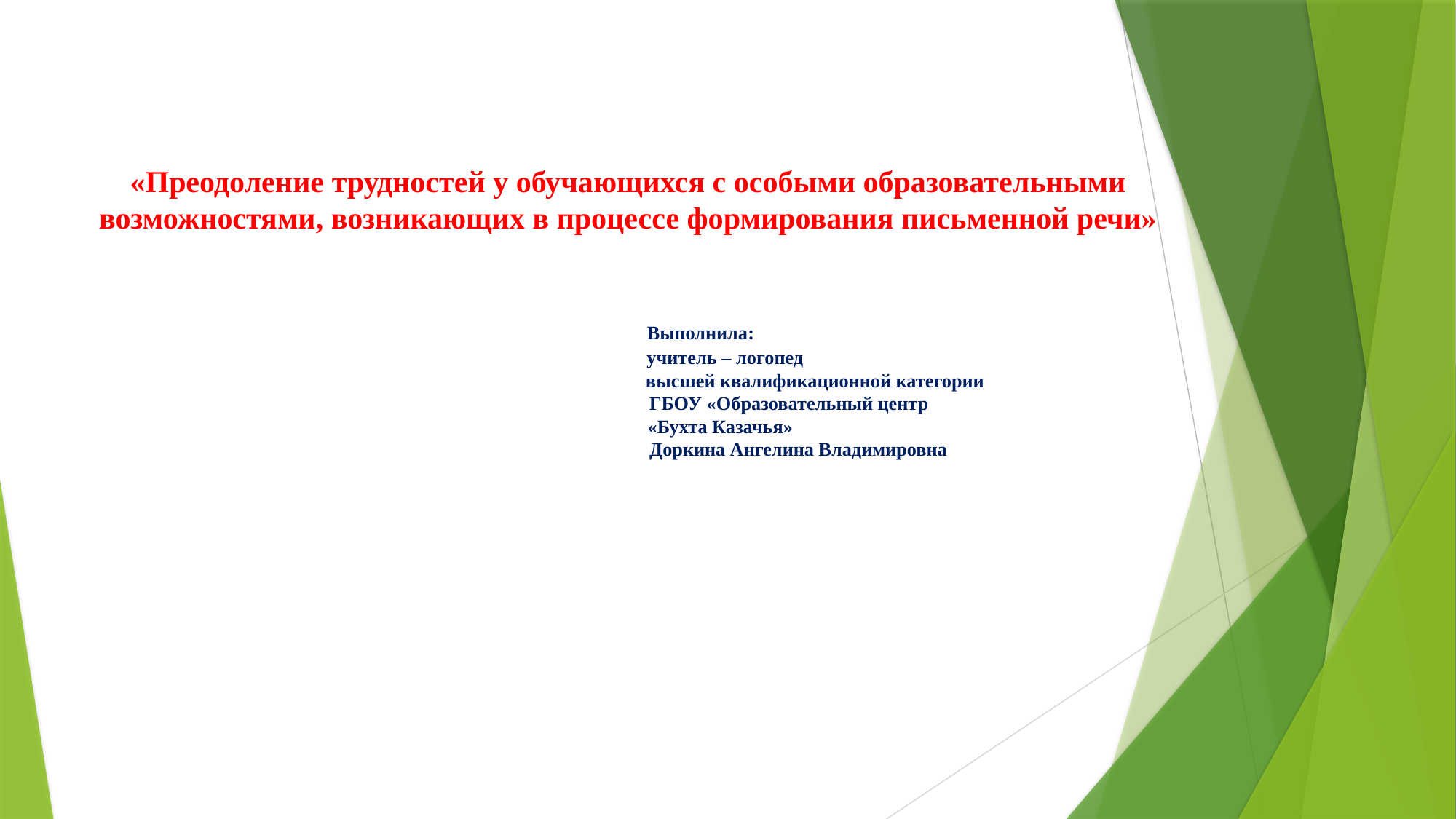

# «Преодоление трудностей у обучающихся с особыми образовательными возможностями, возникающих в процессе формирования письменной речи» Выполнила: учитель – логопед высшей квалификационной категории ГБОУ «Образовательный центр «Бухта Казачья» Доркина Ангелина Владимировна